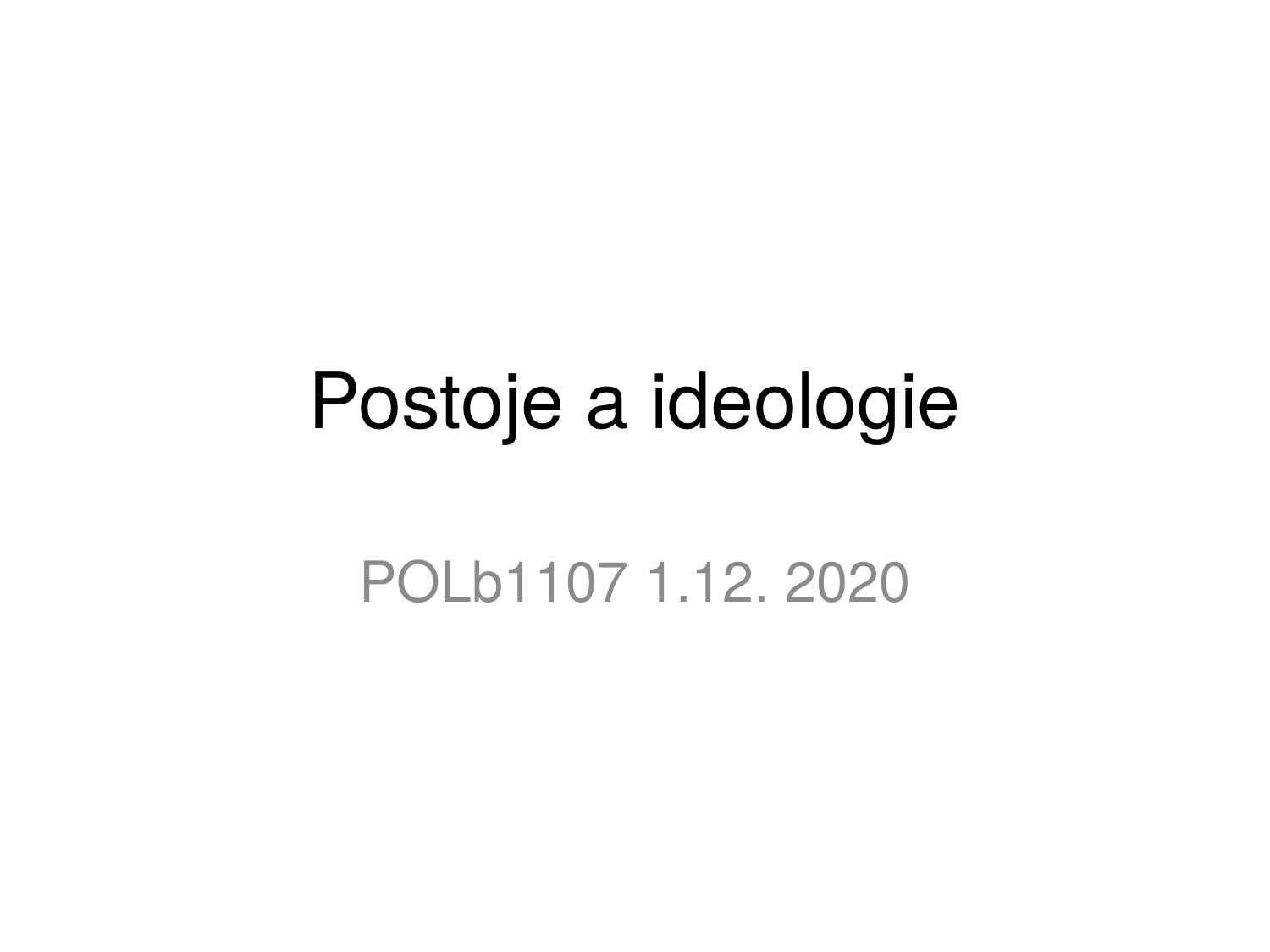

# Postoje a ideologie
POLb1107 1.12. 2020